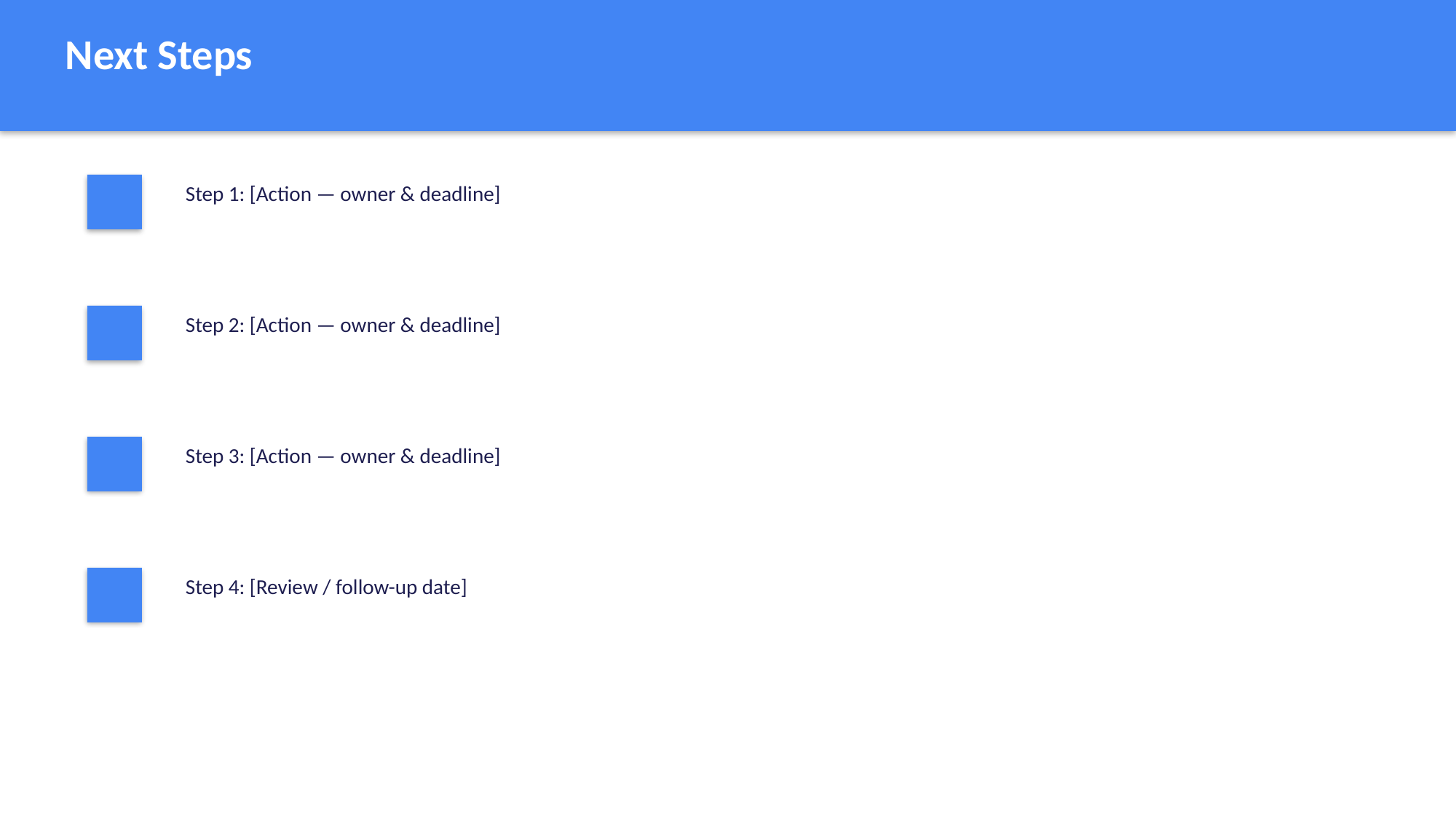

Next Steps

Step 1: [Action — owner & deadline]

Step 2: [Action — owner & deadline]

Step 3: [Action — owner & deadline]

Step 4: [Review / follow-up date]